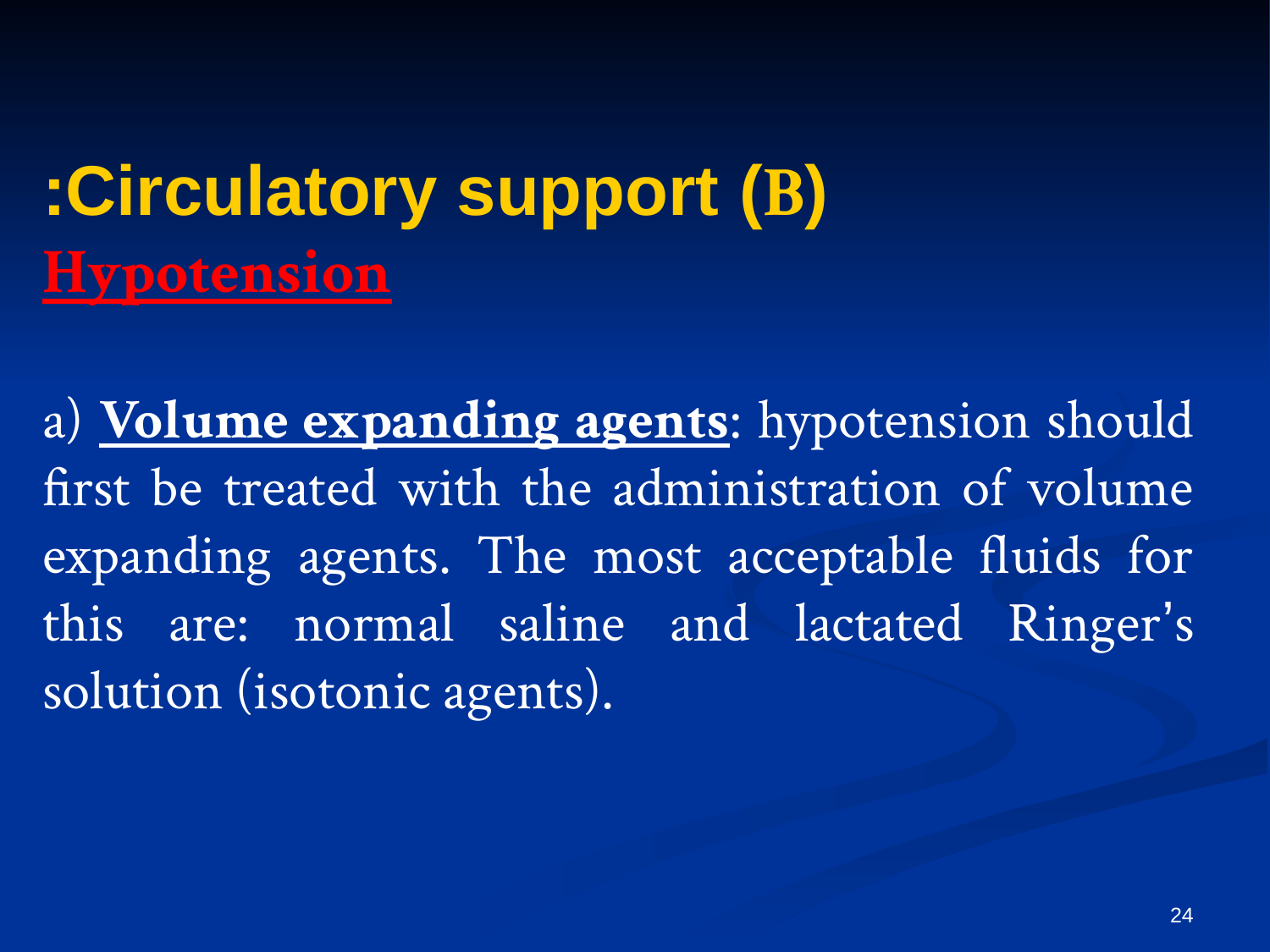

(B) Circulatory support:
  Hypotension

a) Volume expanding agents: hypotension should first be treated with the administration of volume expanding agents. The most acceptable fluids for this are: normal saline and lactated Ringer’s solution (isotonic agents).

24